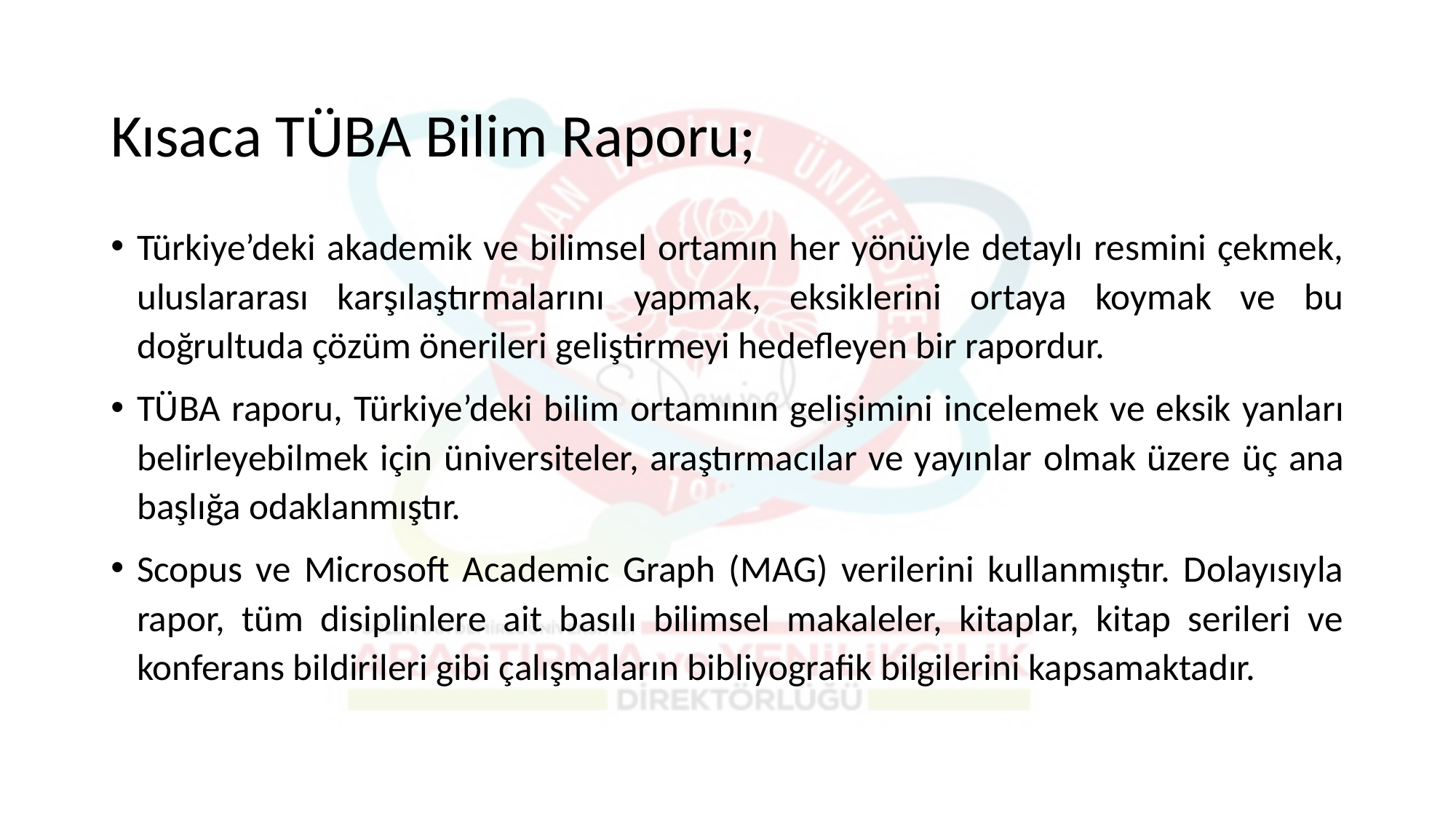

# Kısaca TÜBA Bilim Raporu;
Türkiye’deki akademik ve bilimsel ortamın her yönüyle detaylı resmini çekmek, uluslararası karşılaştırmalarını yapmak, eksiklerini ortaya koymak ve bu doğrultuda çözüm önerileri geliştirmeyi hedefleyen bir rapordur.
TÜBA raporu, Türkiye’deki bilim ortamının gelişimini incelemek ve eksik yanları belirleyebilmek için üniversiteler, araştırmacılar ve yayınlar olmak üzere üç ana başlığa odaklanmıştır.
Scopus ve Microsoft Academic Graph (MAG) verilerini kullanmıştır. Dolayısıyla rapor, tüm disiplinlere ait basılı bilimsel makaleler, kitaplar, kitap serileri ve konferans bildirileri gibi çalışmaların bibliyografik bilgilerini kapsamaktadır.